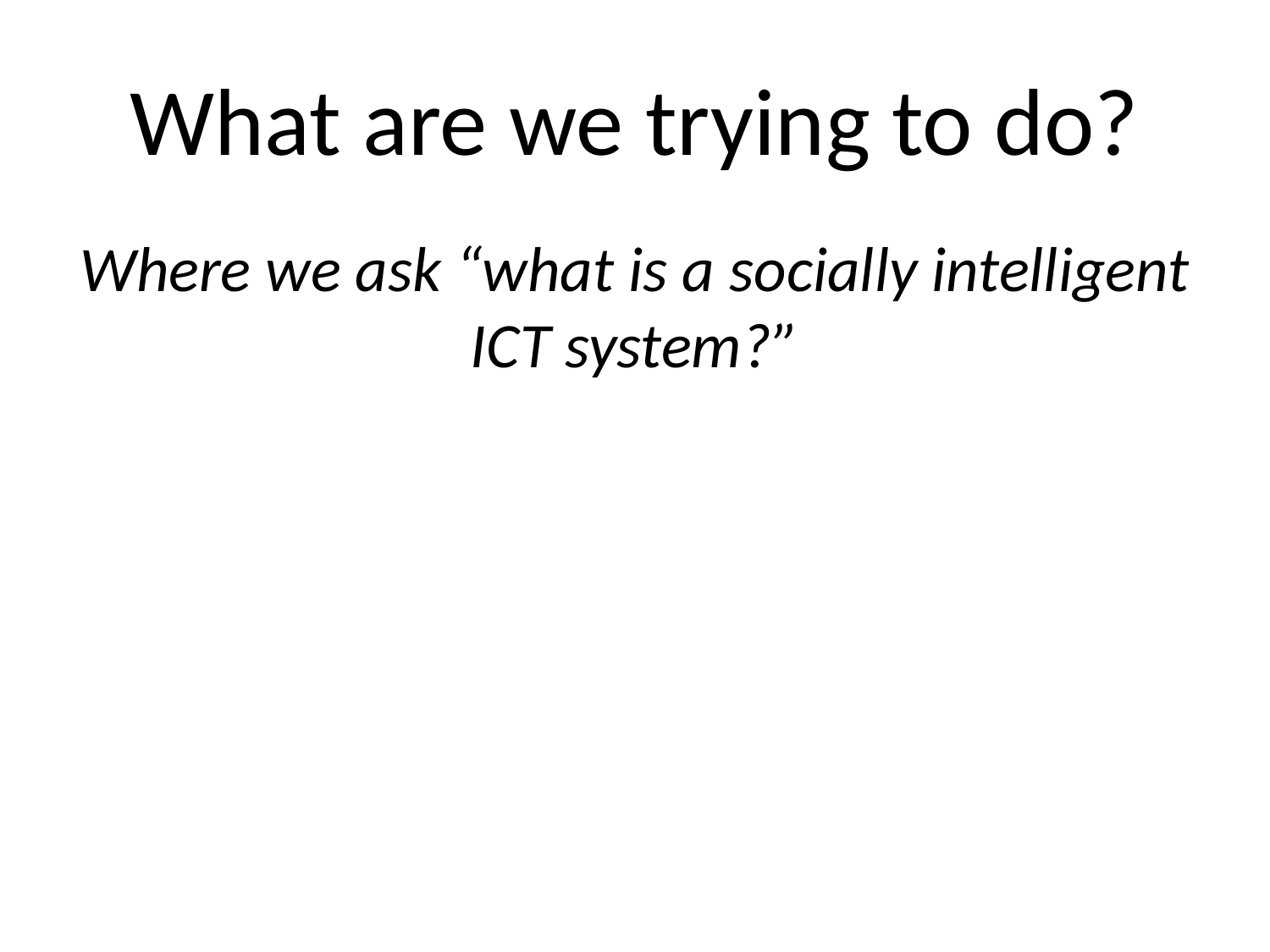

# What are we trying to do?
Where we ask “what is a socially intelligent ICT system?”